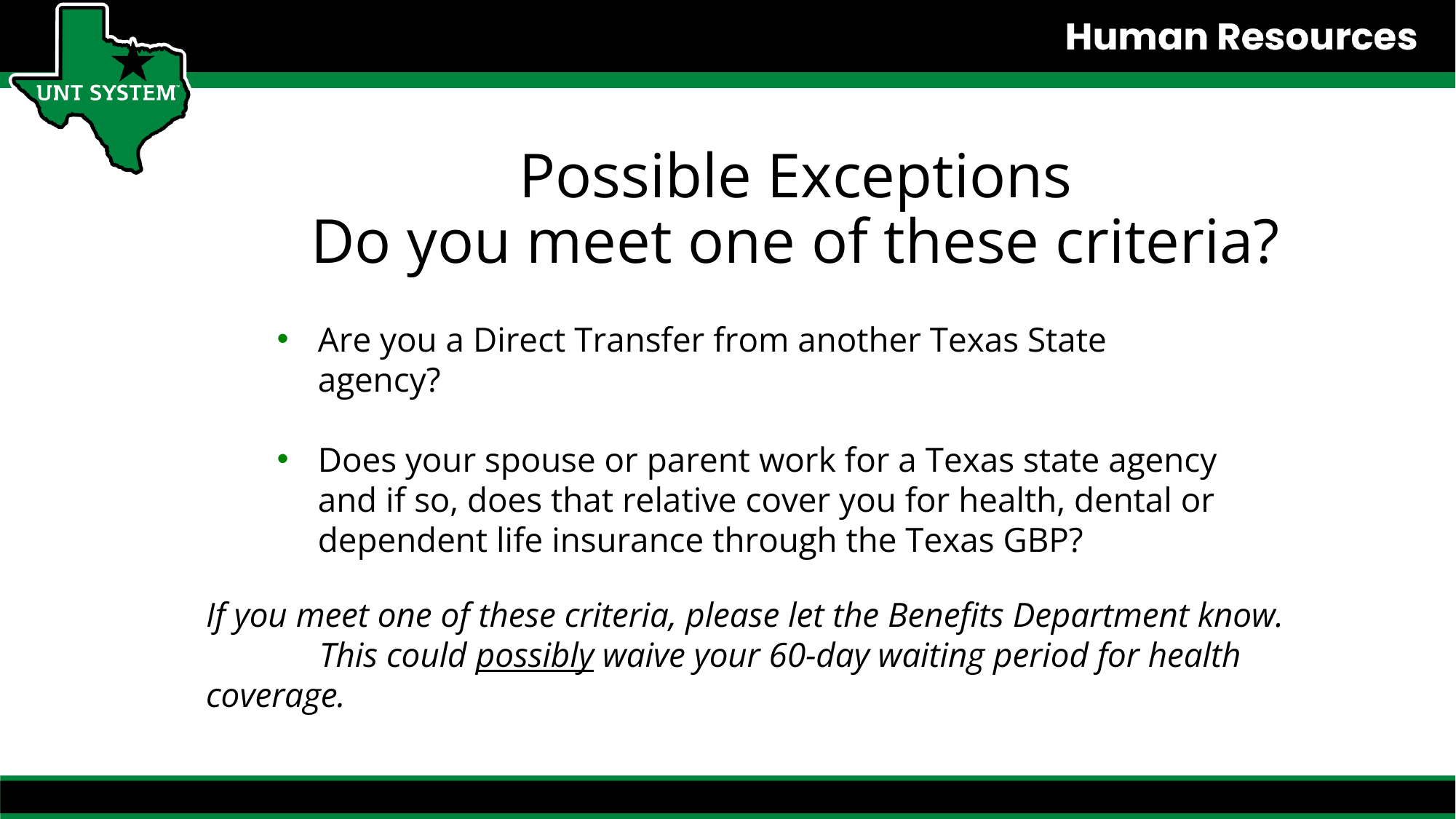

Possible Exceptions
Do you meet one of these criteria?
Are you a Direct Transfer from another Texas State agency?

Does your spouse or parent work for a Texas state agency and if so, does that relative cover you for health, dental or dependent life insurance through the Texas GBP?

If you meet one of these criteria, please let the Benefits Department know.                This could possibly waive your 60-day waiting period for health coverage.